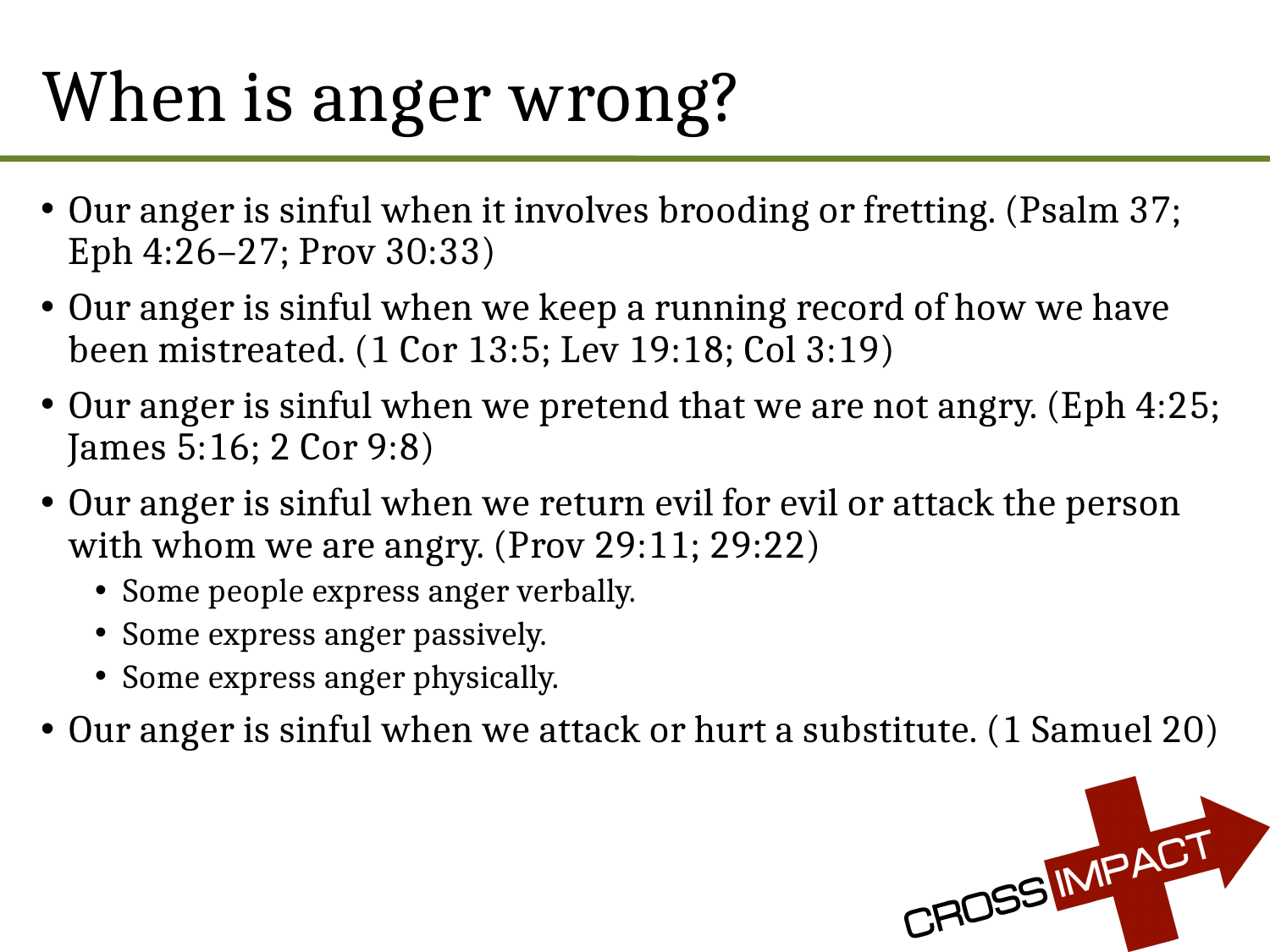

# When is anger wrong?
Our anger is sinful when it involves brooding or fretting. (Psalm 37; Eph 4:26–27; Prov 30:33)
Our anger is sinful when we keep a running record of how we have been mistreated. (1 Cor 13:5; Lev 19:18; Col 3:19)
Our anger is sinful when we pretend that we are not angry. (Eph 4:25; James 5:16; 2 Cor 9:8)
Our anger is sinful when we return evil for evil or attack the person with whom we are angry. (Prov 29:11; 29:22)
Some people express anger verbally.
Some express anger passively.
Some express anger physically.
Our anger is sinful when we attack or hurt a substitute. (1 Samuel 20)